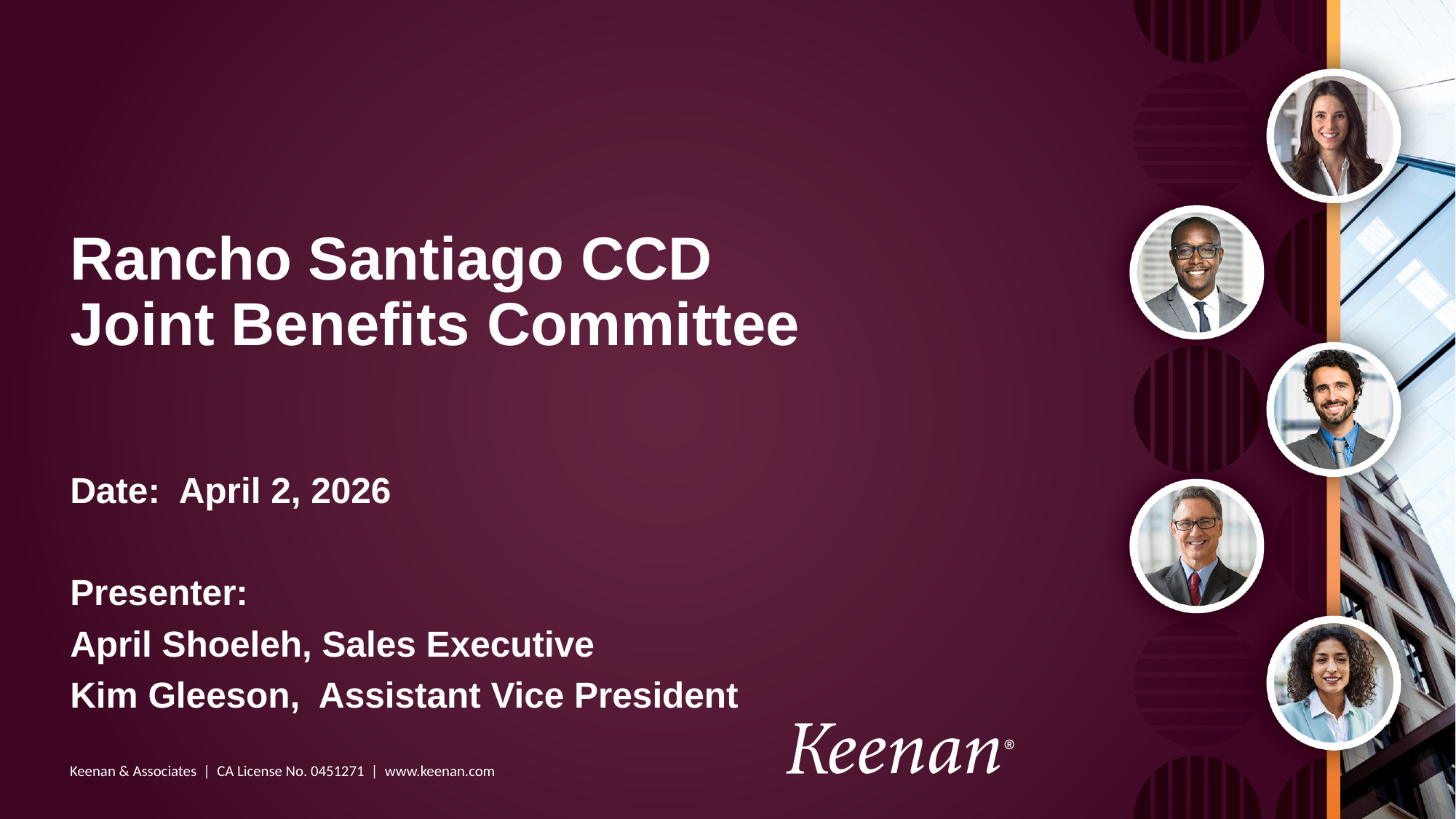

# Rancho Santiago CCD Joint Benefits Committee
Date:  April 2, 2026

Presenter:
April Shoeleh, Sales Executive
Kim Gleeson,  Assistant Vice President